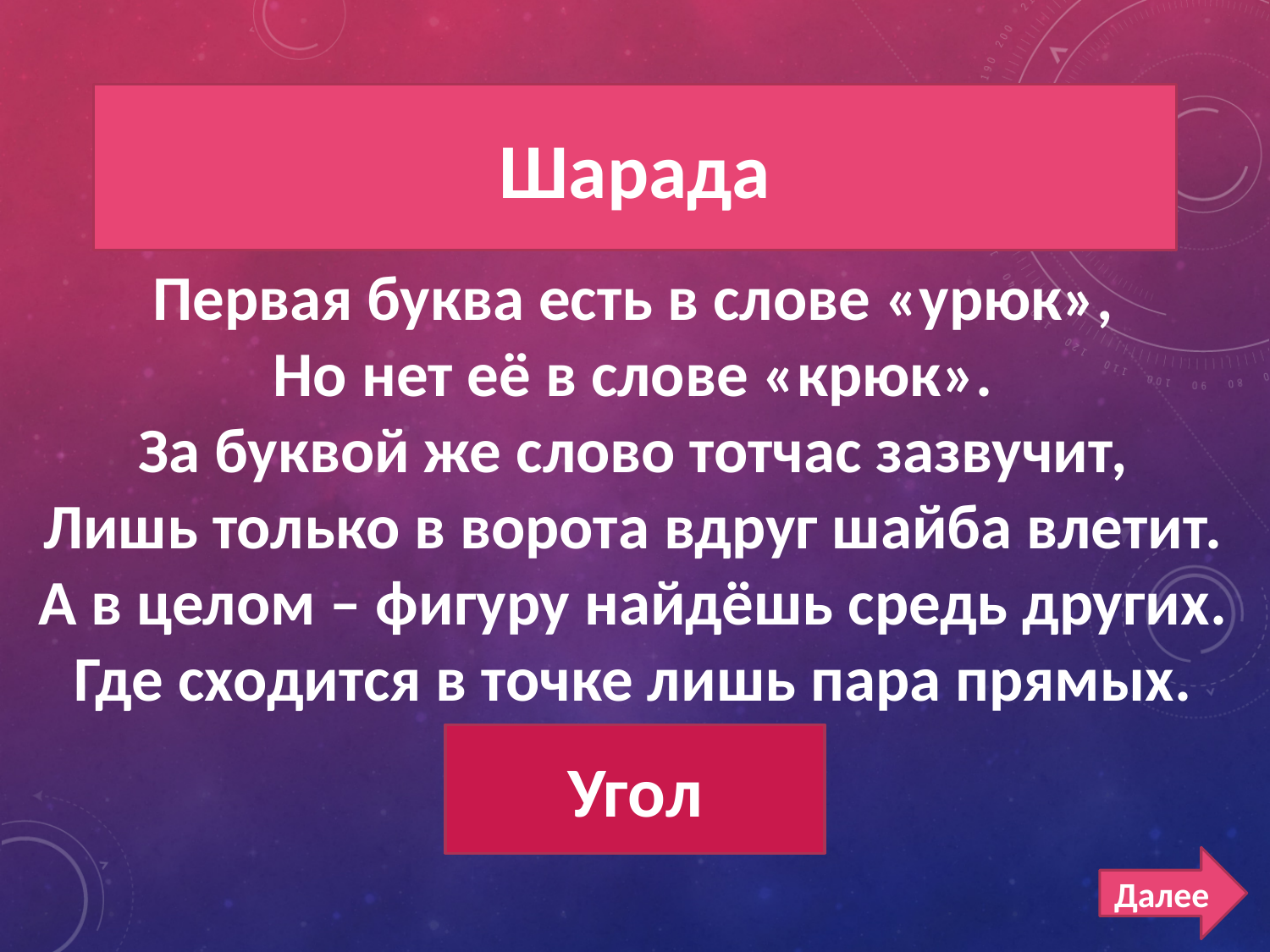

# ребусы 300
Шарада
Первая буква есть в слове «урюк»,
Но нет её в слове «крюк».
За буквой же слово тотчас зазвучит,
Лишь только в ворота вдруг шайба влетит.
А в целом – фигуру найдёшь средь других.
Где сходится в точке лишь пара прямых.
Угол
Далее